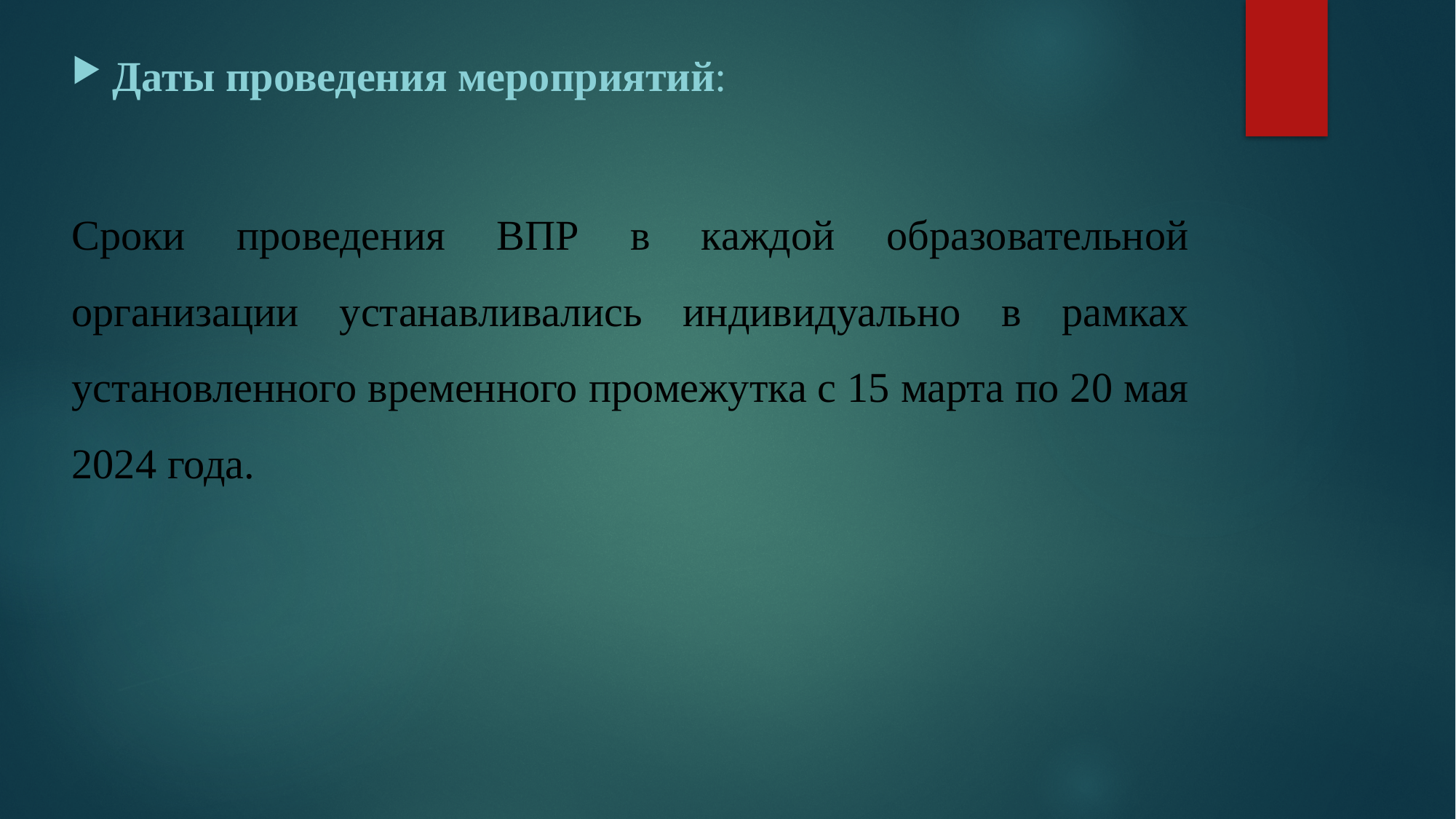

Даты проведения мероприятий:

Сроки проведения ВПР в каждой образовательной организации устанавливались индивидуально в рамках установленного временного промежутка с 15 марта по 20 мая 2024 года.